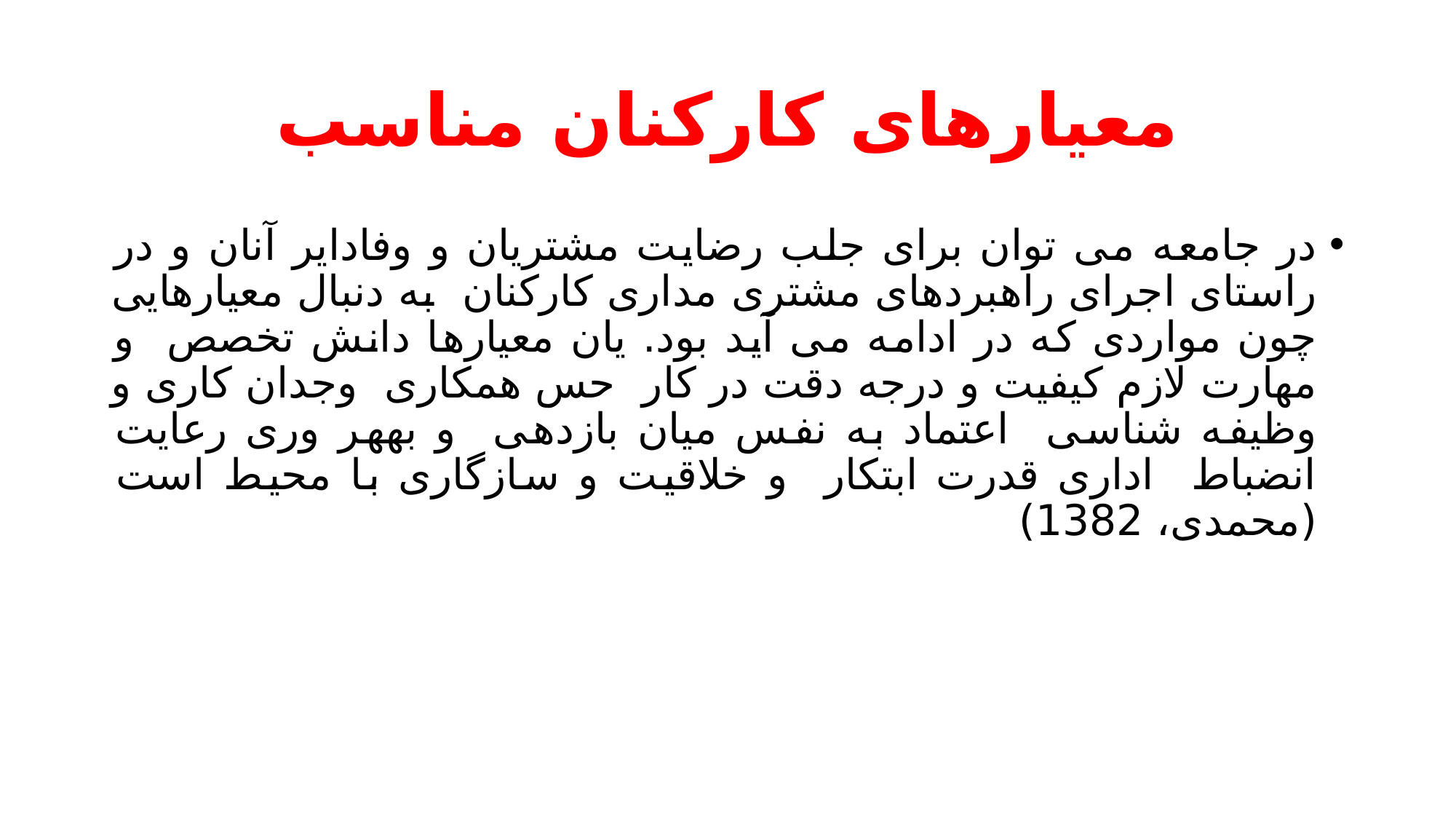

# معیارهای کارکنان مناسب
در جامعه می توان برای جلب رضایت مشتریان و وفادایر آنان و در راستای اجرای راهبردهای مشتری مداری کارکنان  به دنبال معیارهایی چون مواردی که در ادامه می آید بود. یان معیارها دانش تخصص  و مهارت لازم کیفیت و درجه دقت در کار  حس همکاری  وجدان کاری و وظیفه شناسی  اعتماد به نفس میان بازدهی  و بههر وری رعایت انضباط  اداری قدرت ابتکار  و خلاقیت و سازگاری با محیط است (محمدی، 1382)